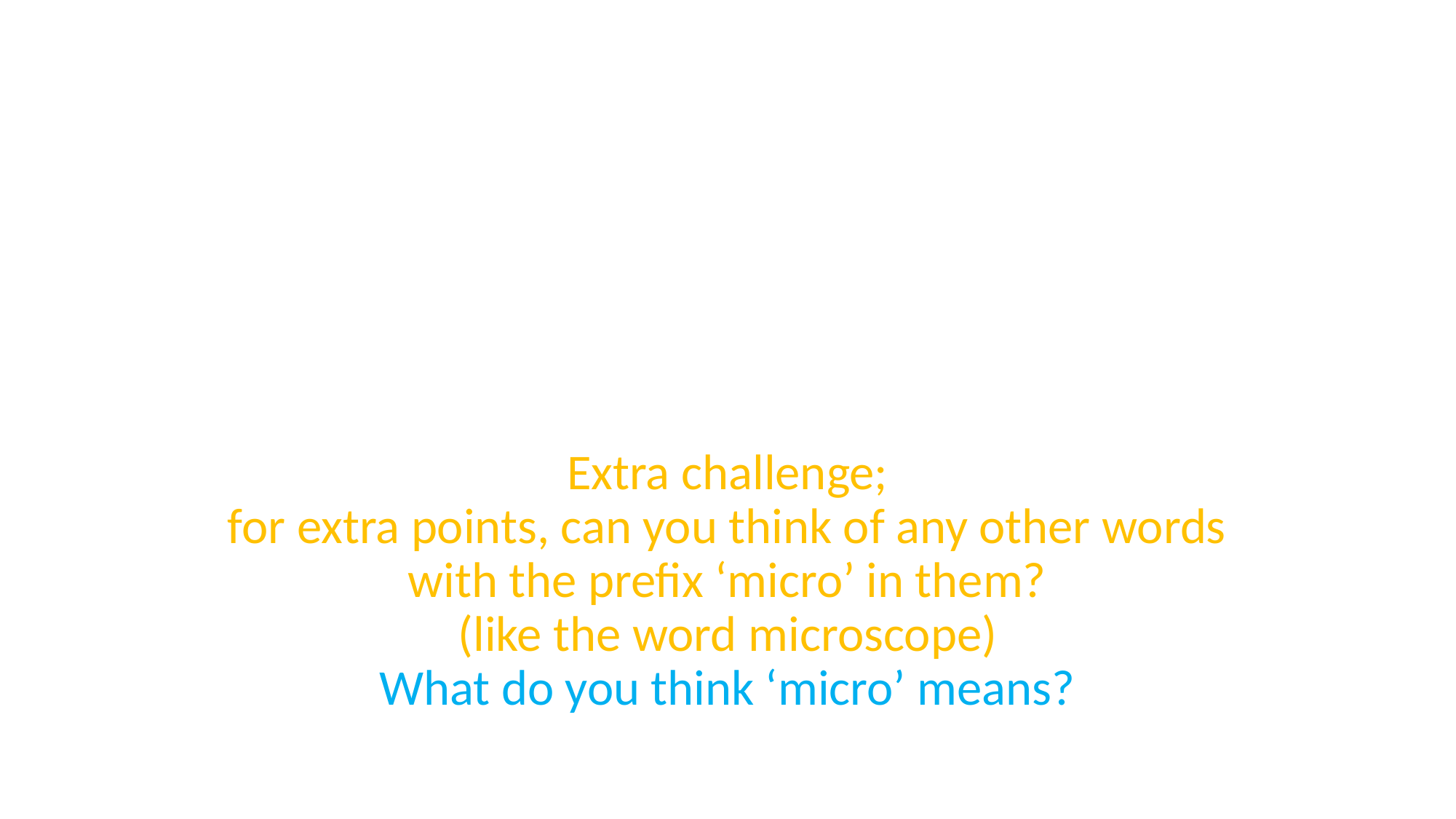

# Extra challenge; for extra points, can you think of any other words with the prefix ‘micro’ in them? (like the word microscope) What do you think ‘micro’ means?